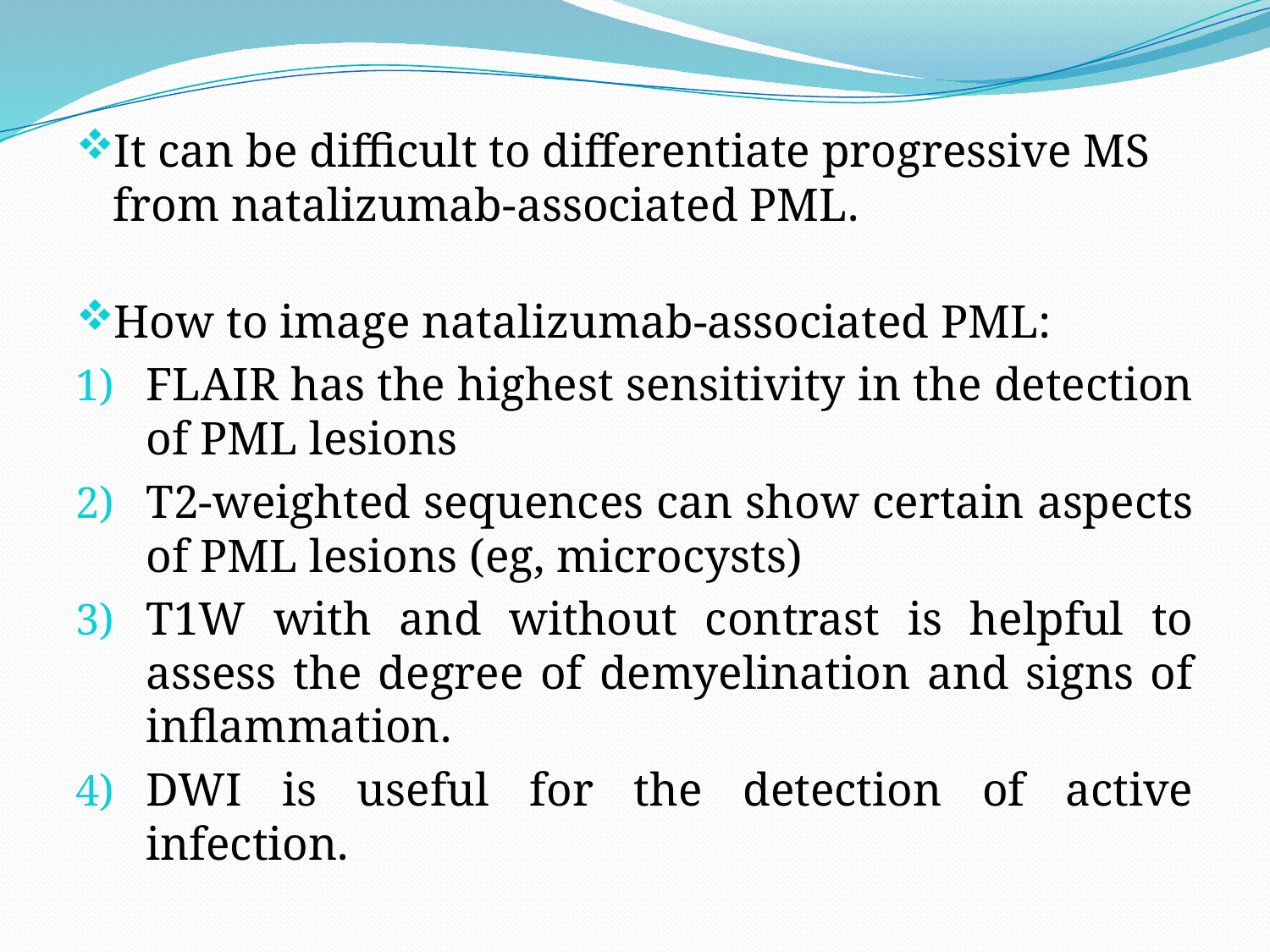

It can be difficult to differentiate progressive MS from natalizumab-associated PML.
How to image natalizumab-associated PML:
FLAIR has the highest sensitivity in the detection of PML lesions
T2-weighted sequences can show certain aspects of PML lesions (eg, microcysts)
T1W with and without contrast is helpful to assess the degree of demyelination and signs of inflammation.
DWI is useful for the detection of active infection.